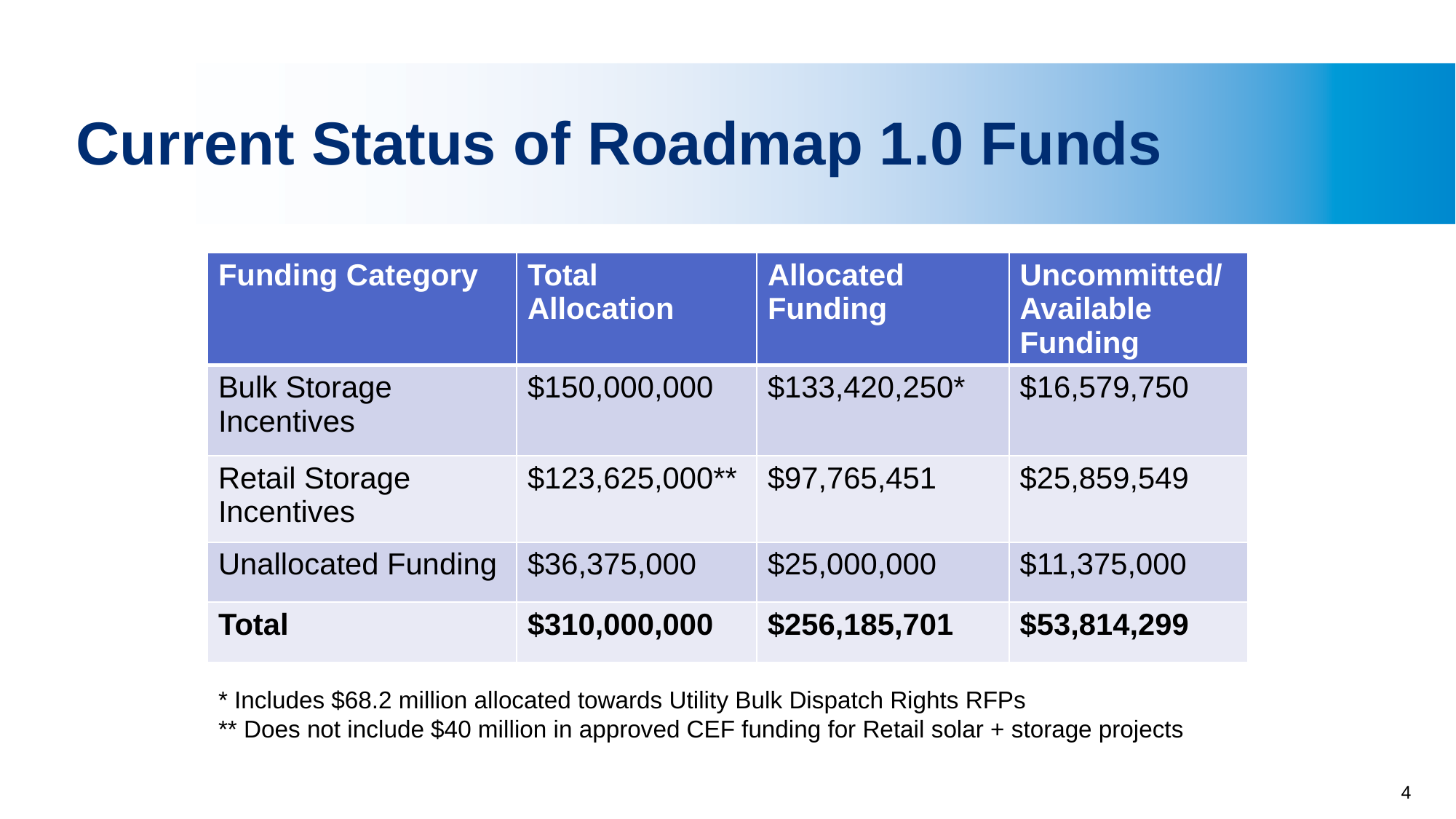

# Current Status of Roadmap 1.0 Funds
| Funding Category | Total Allocation | Allocated Funding | Uncommitted/ Available Funding |
| --- | --- | --- | --- |
| Bulk Storage Incentives | $150,000,000 | $133,420,250\* | $16,579,750 |
| Retail Storage Incentives | $123,625,000\*\* | $97,765,451 | $25,859,549 |
| Unallocated Funding | $36,375,000 | $25,000,000 | $11,375,000 |
| Total | $310,000,000 | $256,185,701 | $53,814,299 |
* Includes $68.2 million allocated towards Utility Bulk Dispatch Rights RFPs
** Does not include $40 million in approved CEF funding for Retail solar + storage projects
4